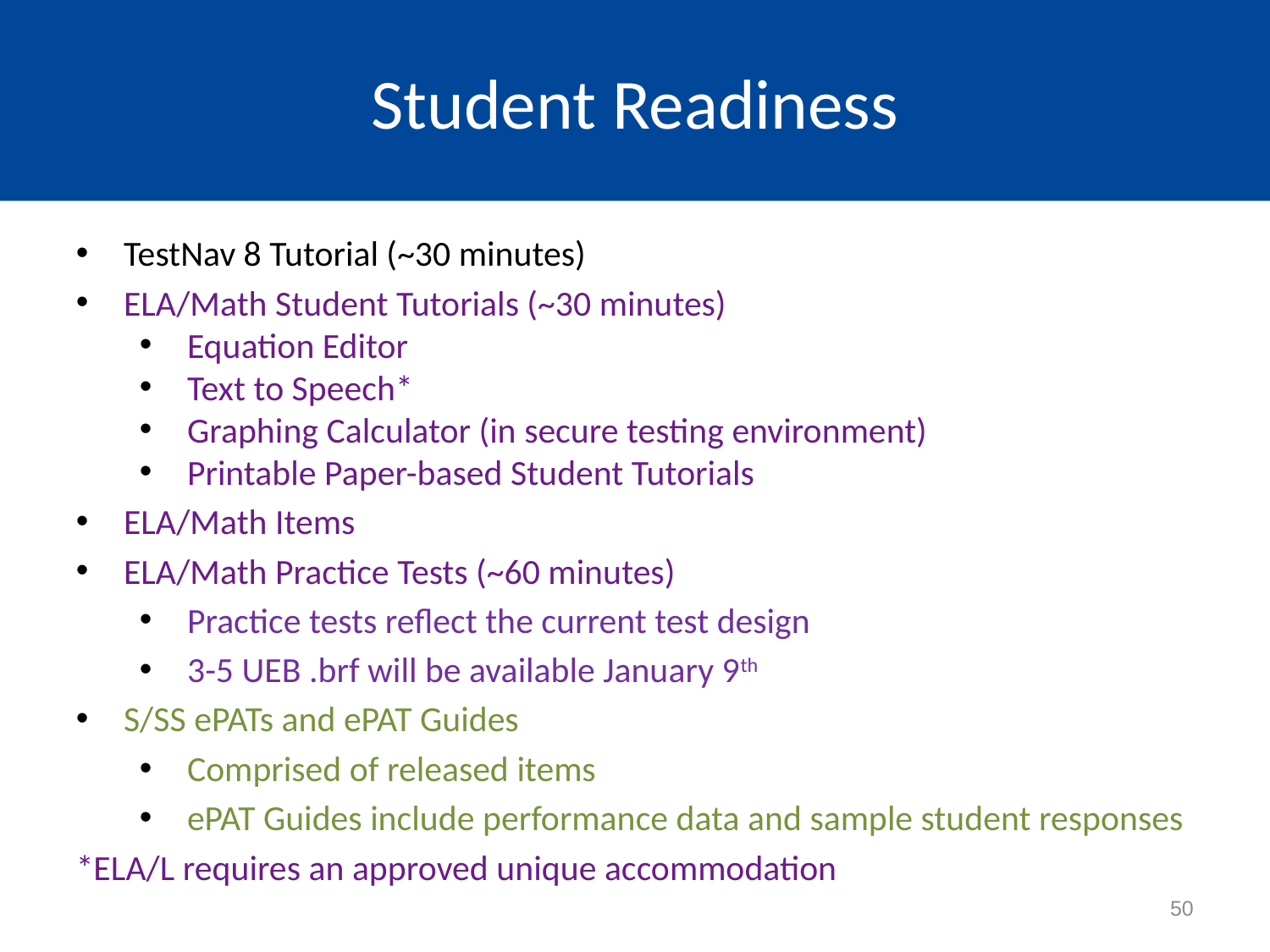

# Student Readiness

TestNav 8 Tutorial (~30 minutes)
ELA/Math Student Tutorials (~30 minutes)
Equation Editor
Text to Speech*
Graphing Calculator (in secure testing environment)
Printable Paper-based Student Tutorials
ELA/Math Items
ELA/Math Practice Tests (~60 minutes)
Practice tests reflect the current test design
3-5 UEB .brf will be available January 9th
S/SS ePATs and ePAT Guides
Comprised of released items
ePAT Guides include performance data and sample student responses
*ELA/L requires an approved unique accommodation
50